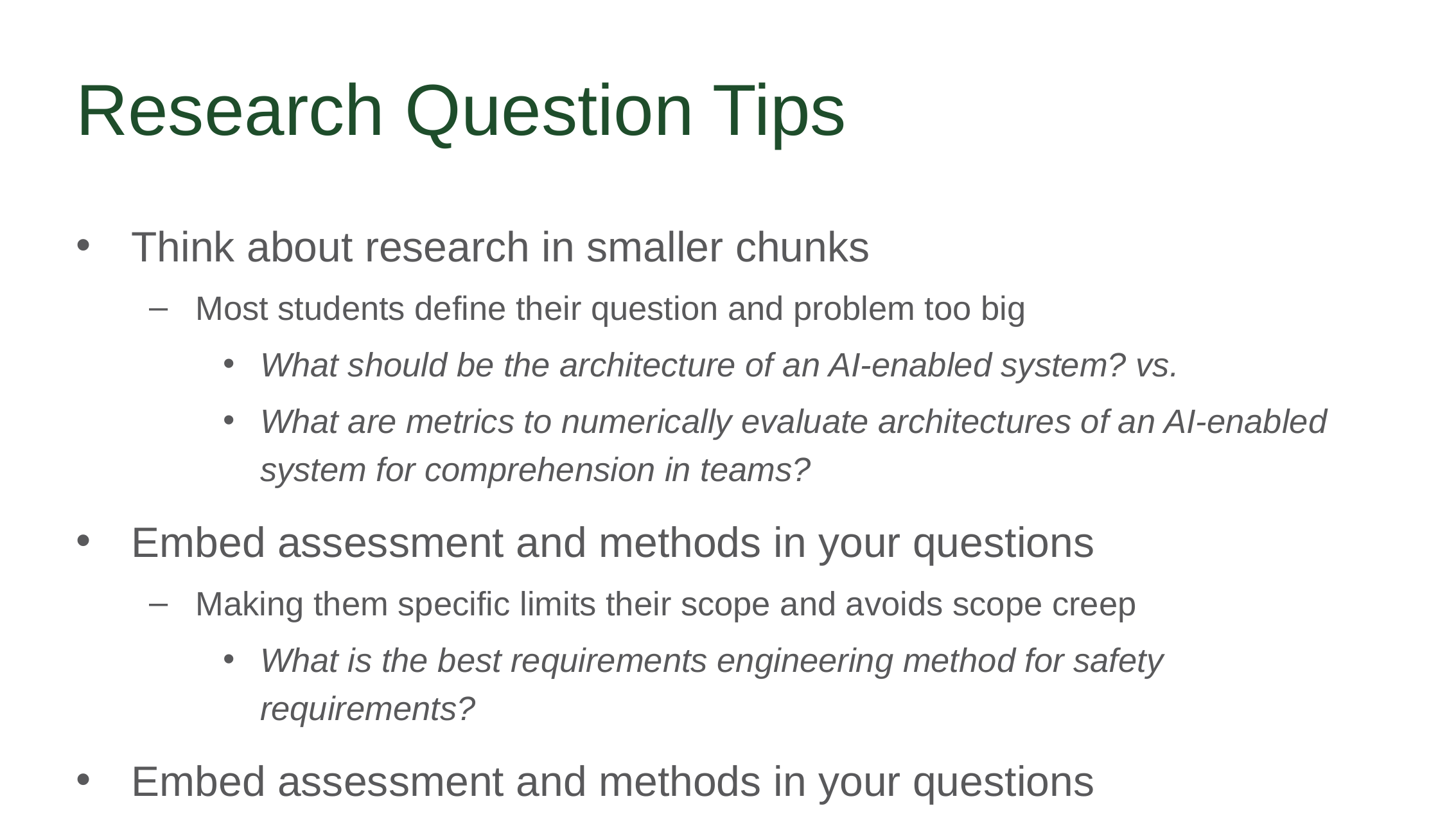

# Research Question Tips
Think about research in smaller chunks
Most students define their question and problem too big
What should be the architecture of an AI-enabled system? vs.
What are metrics to numerically evaluate architectures of an AI-enabled system for comprehension in teams?
Embed assessment and methods in your questions
Making them specific limits their scope and avoids scope creep
What is the best requirements engineering method for safety requirements?
Embed assessment and methods in your questions